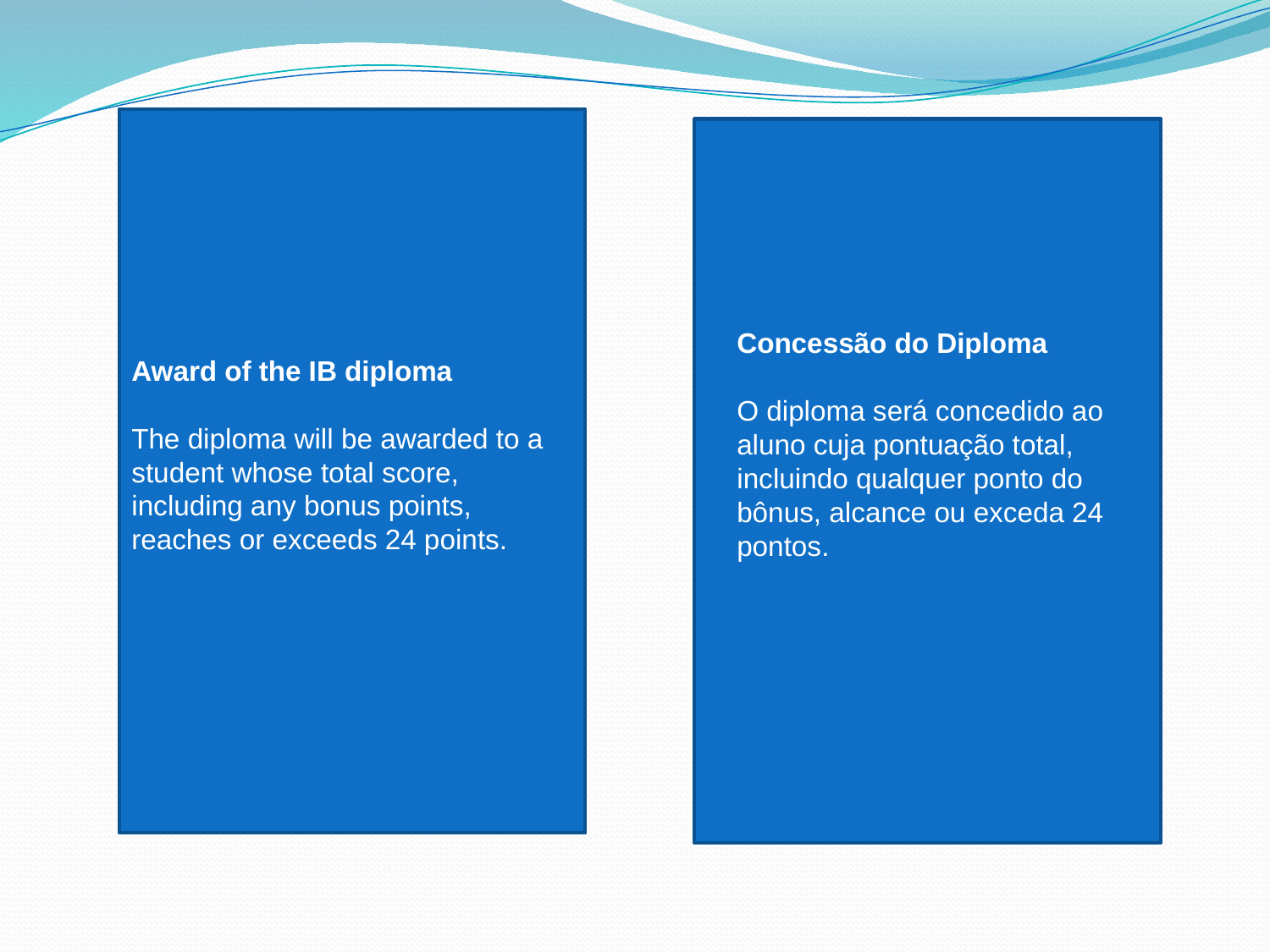

Award of the IB diploma

The diploma will be awarded to a student whose total score, including any bonus points, reaches or exceeds 24 points.

Concessão do Diploma

O diploma será concedido ao aluno cuja pontuação total, incluindo qualquer ponto do bônus, alcance ou exceda 24 pontos.